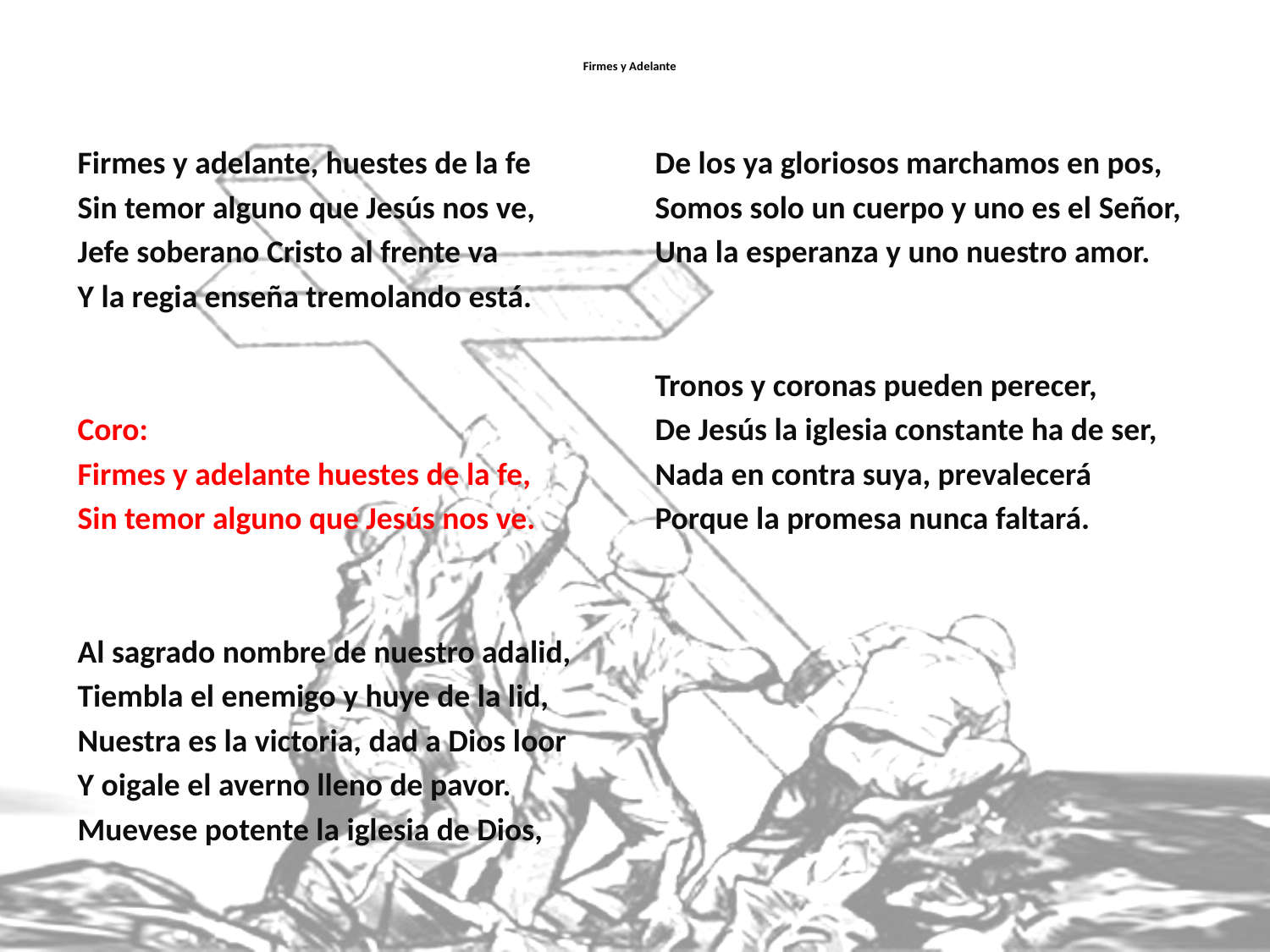

# Firmes y Adelante
Firmes y adelante, huestes de la fe
Sin temor alguno que Jesús nos ve,
Jefe soberano Cristo al frente va
Y la regia enseña tremolando está.

Coro:
Firmes y adelante huestes de la fe,
Sin temor alguno que Jesús nos ve.

Al sagrado nombre de nuestro adalid,
Tiembla el enemigo y huye de la lid,
Nuestra es la victoria, dad a Dios loor
Y oigale el averno lleno de pavor.
Muevese potente la iglesia de Dios,
De los ya gloriosos marchamos en pos,
Somos solo un cuerpo y uno es el Señor,
Una la esperanza y uno nuestro amor.

Tronos y coronas pueden perecer,
De Jesús la iglesia constante ha de ser,
Nada en contra suya, prevalecerá
Porque la promesa nunca faltará.